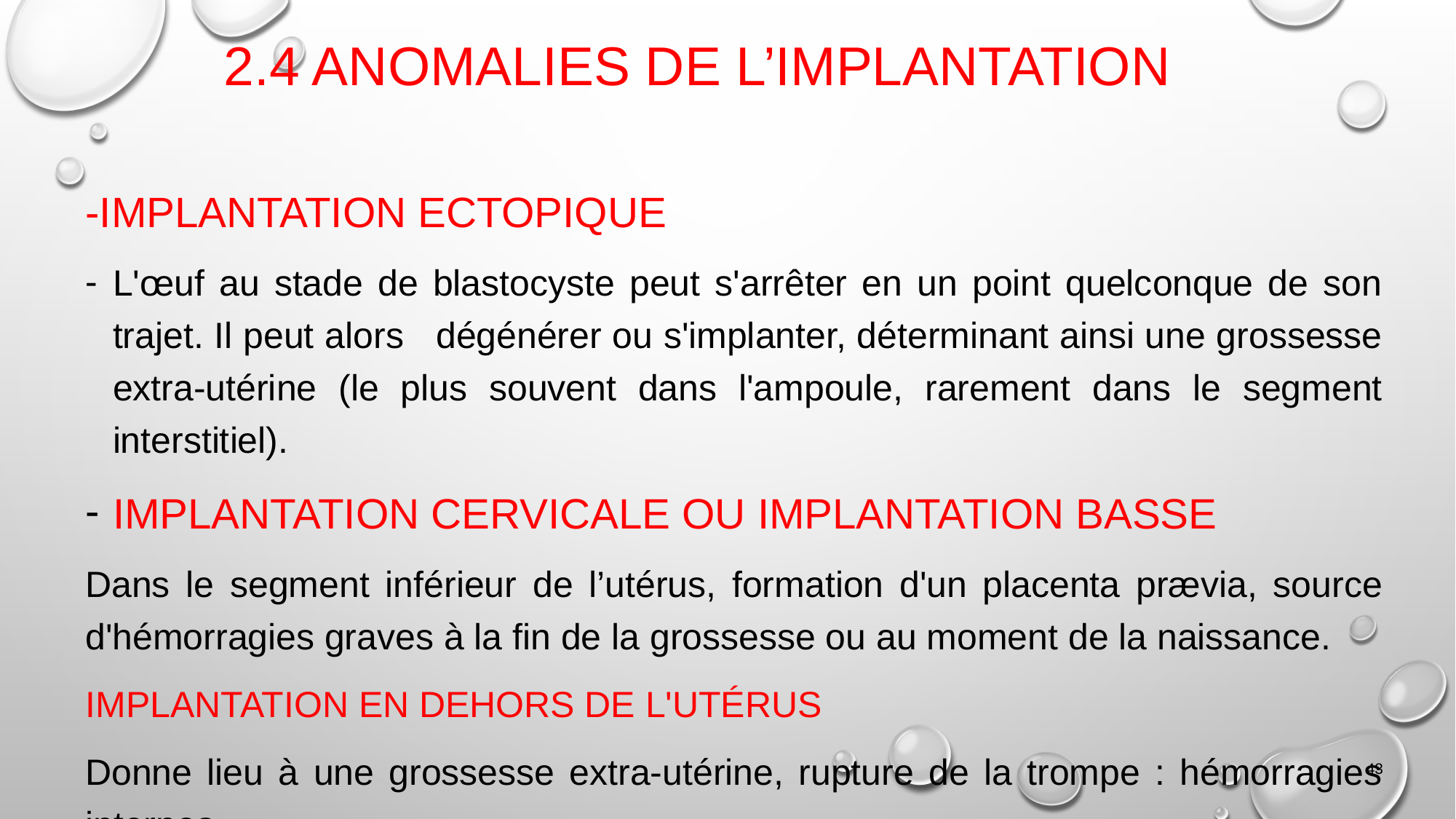

# 2.4 Anomalies de l’implantation
-Implantation ectopique
L'œuf au stade de blastocyste peut s'arrêter en un point quelconque de son trajet. Il peut alors   dégénérer ou s'implanter, déterminant ainsi une grossesse extra-utérine (le plus souvent dans l'ampoule, rarement dans le segment interstitiel).
Implantation cervicale ou implantation basse
Dans le segment inférieur de l’utérus, formation d'un placenta prævia, source d'hémorragies graves à la fin de la grossesse ou au moment de la naissance.
Implantation en dehors de l'utérus
Donne lieu à une grossesse extra-utérine, rupture de la trompe : hémorragies internes.

43